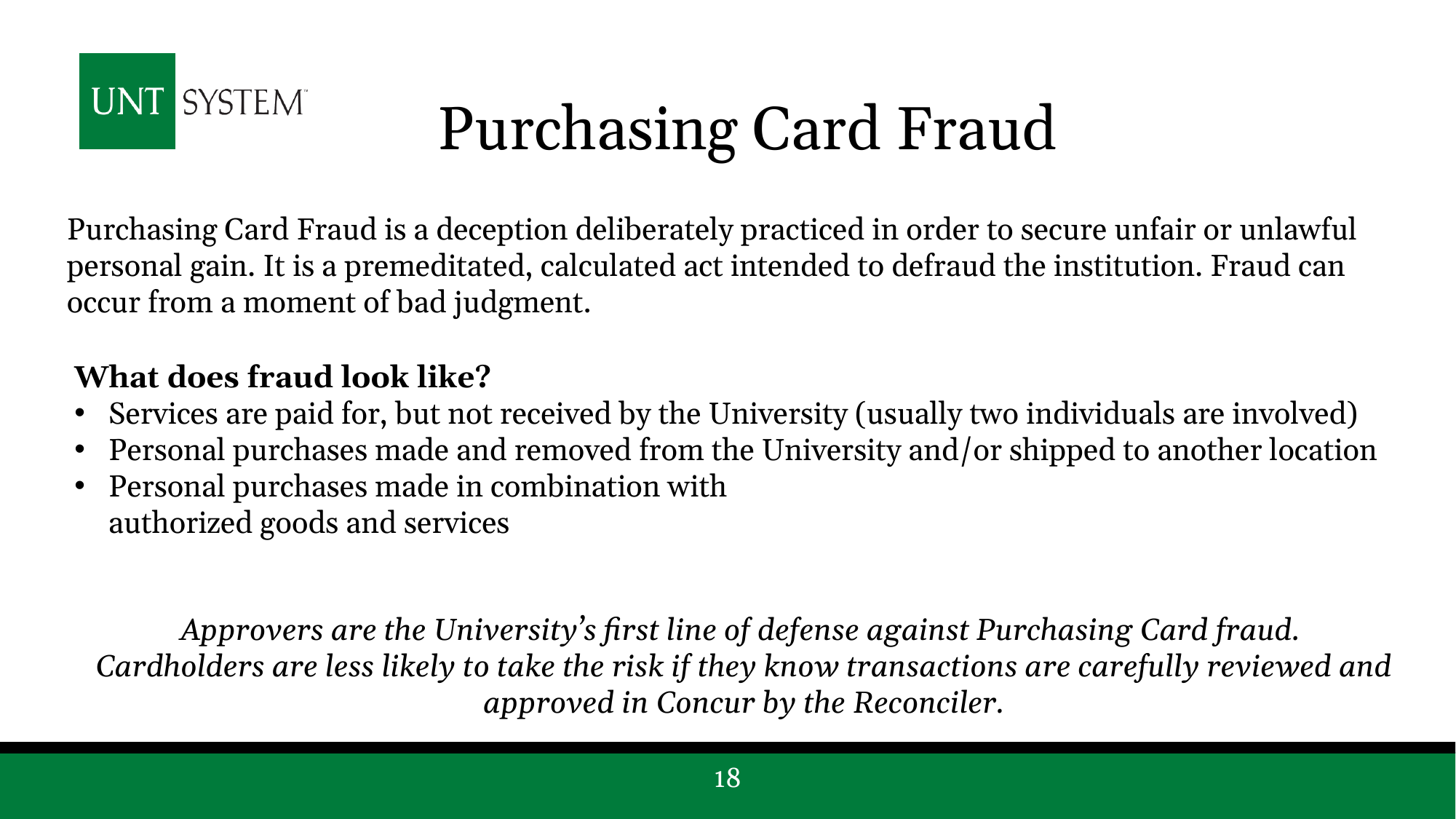

# Purchasing Card Fraud
Purchasing Card Fraud is a deception deliberately practiced in order to secure unfair or unlawful personal gain. It is a premeditated, calculated act intended to defraud the institution. Fraud can occur from a moment of bad judgment.
What does fraud look like?
Services are paid for, but not received by the University (usually two individuals are involved)
Personal purchases made and removed from the University and/or shipped to another location
Personal purchases made in combination with
authorized goods and services
Approvers are the University’s first line of defense against Purchasing Card fraud.
Cardholders are less likely to take the risk if they know transactions are carefully reviewed and approved in Concur by the Reconciler.

18